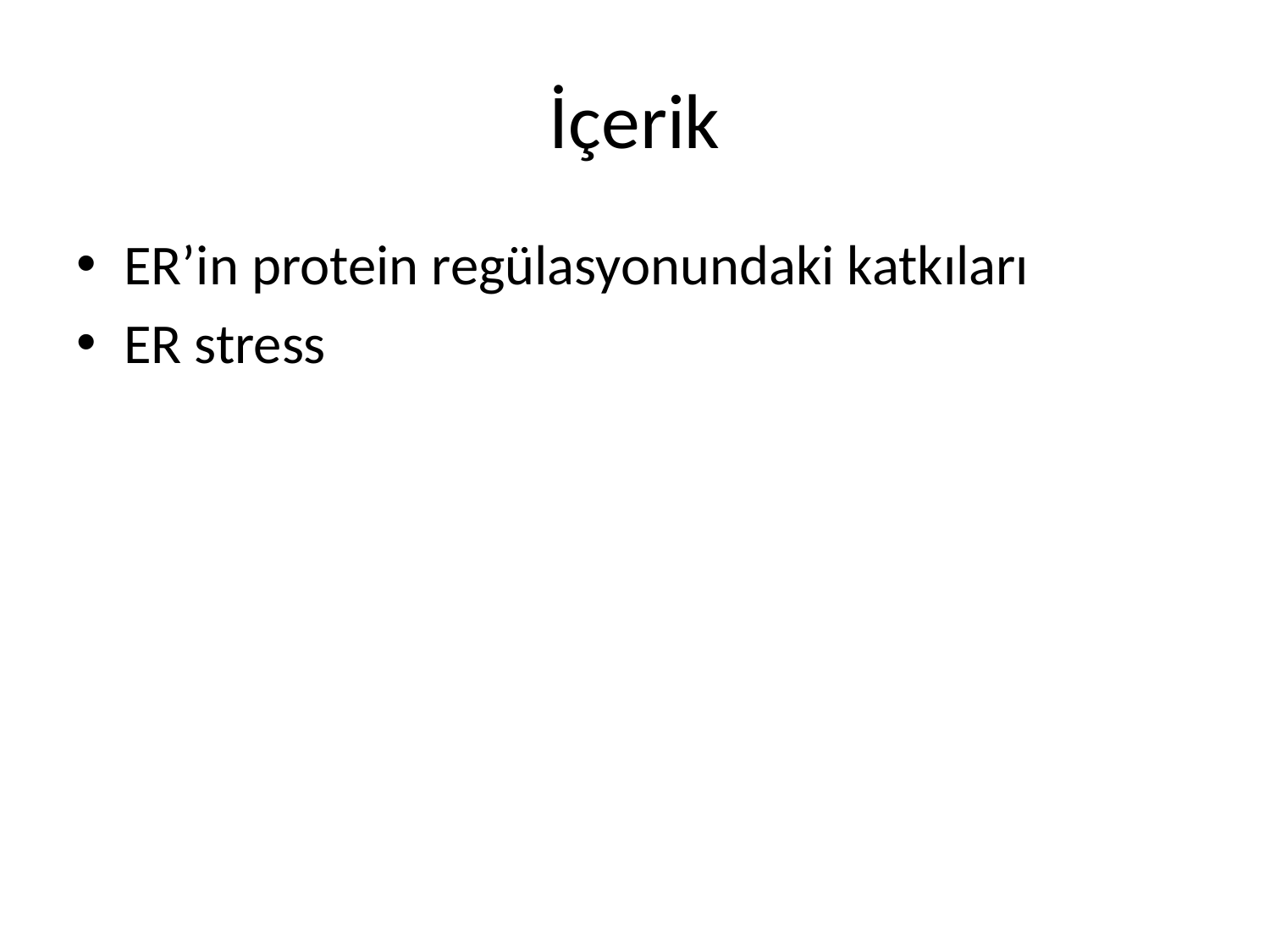

# İçerik
ER’in protein regülasyonundaki katkıları
ER stress